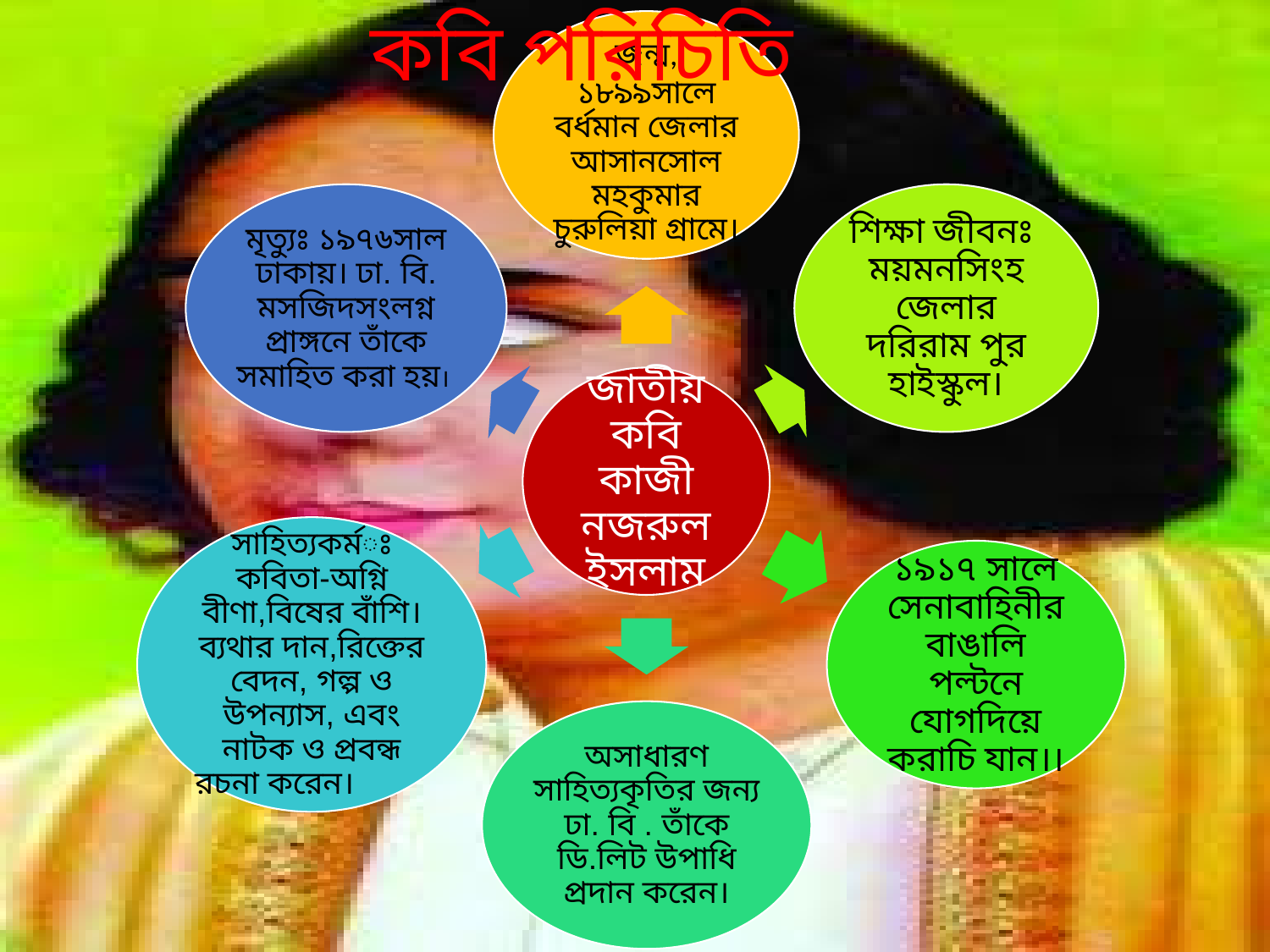

কবি পরিচিতি
জাতীয় কবি কাজী নজরুল ইসলাম

জন্ম, ১৮৯৯সালে বর্ধমান জেলার আসানসোল মহকুমার চুরুলিয়া গ্রামে।

শিক্ষা জীবনঃ  ময়মনসিংহ জেলার দরিরাম পুর হাইস্কুল।

১৯১৭ সালে সেনাবাহিনীর বাঙালি পল্টনে যোগদিয়ে করাচি যান।।

অসাধারণ সাহিত্যকৃতির জন্য ঢা. বি . তাঁকে ডি.লিট উপাধি প্রদান করেন।

সাহিত্যকর্মঃ কবিতা-অগ্নি বীণা,বিষের বাঁশি।ব্যথার দান,রিক্তের বেদন, গল্প ও উপন্যাস, এবং নাটক ও প্রবন্ধ রচনা করেন।

মৃত্যুঃ ১৯৭৬সাল ঢাকায়। ঢা. বি. মসজিদসংলগ্ন প্রাঙ্গনে তাঁকে সমাহিত করা হয়।